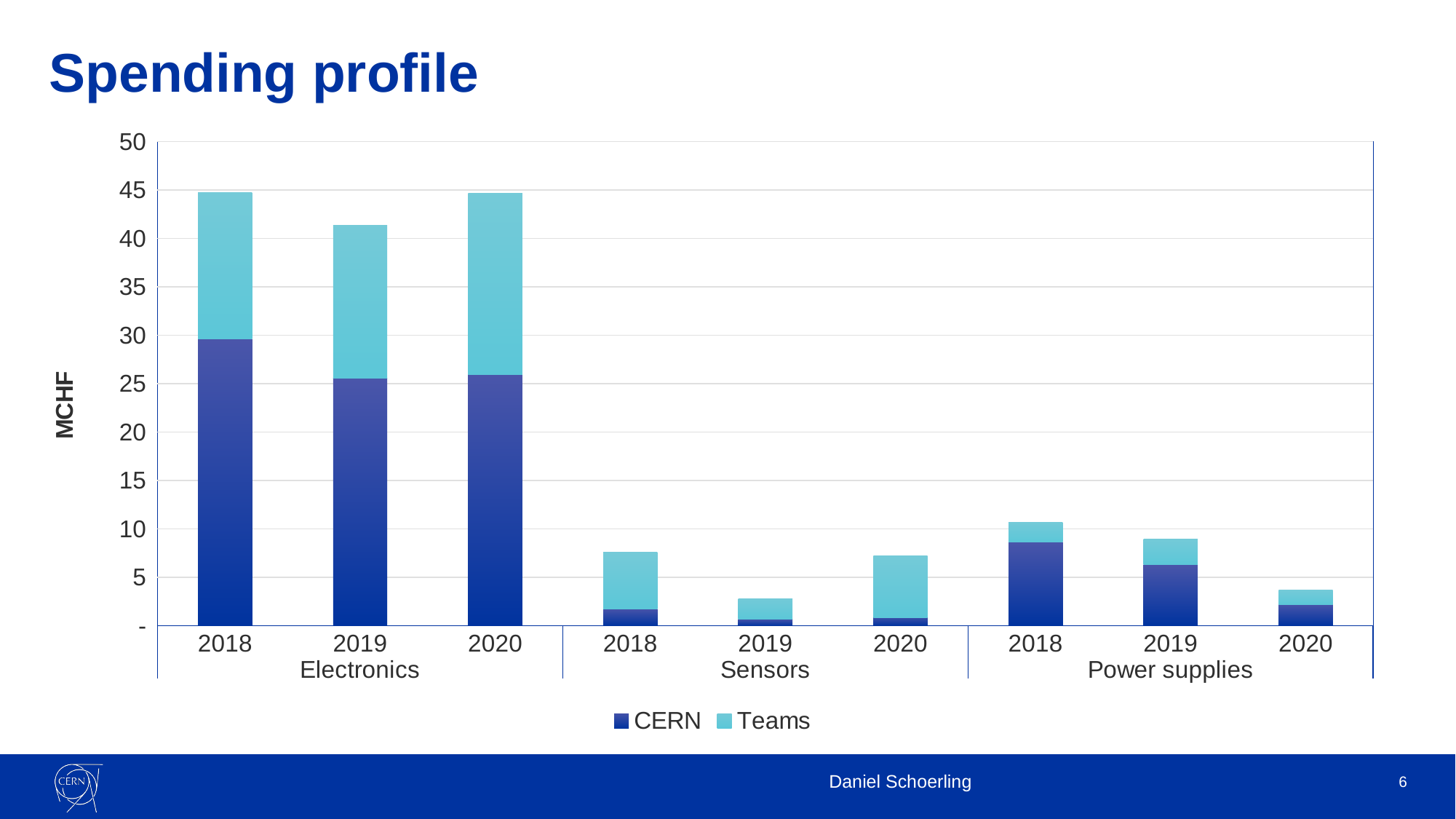

# Spending profile

### Chart

| Category | CERN | Teams |
|---|---|---|
| 2018 | 29.6126001894256 | 15.111055408786699 |
| 2019 | 25.5476311156178 | 15.8005663719947 |
| 2020 | 25.93785981706 | 18.7273643014322 |
| 2018 | 1.7275701282176699 | 5.83665419200998 |
| 2019 | 0.670957676822733 | 2.1271567972797403 |
| 2020 | 0.866673723104083 | 6.34680879162246 |
| 2018 | 8.64414328356793 | 2.05277896790066 |
| 2019 | 6.29280603483344 | 2.66856850431416 |
| 2020 | 2.2011558683990997 | 1.47135308027994 |
Daniel Schoerling
6